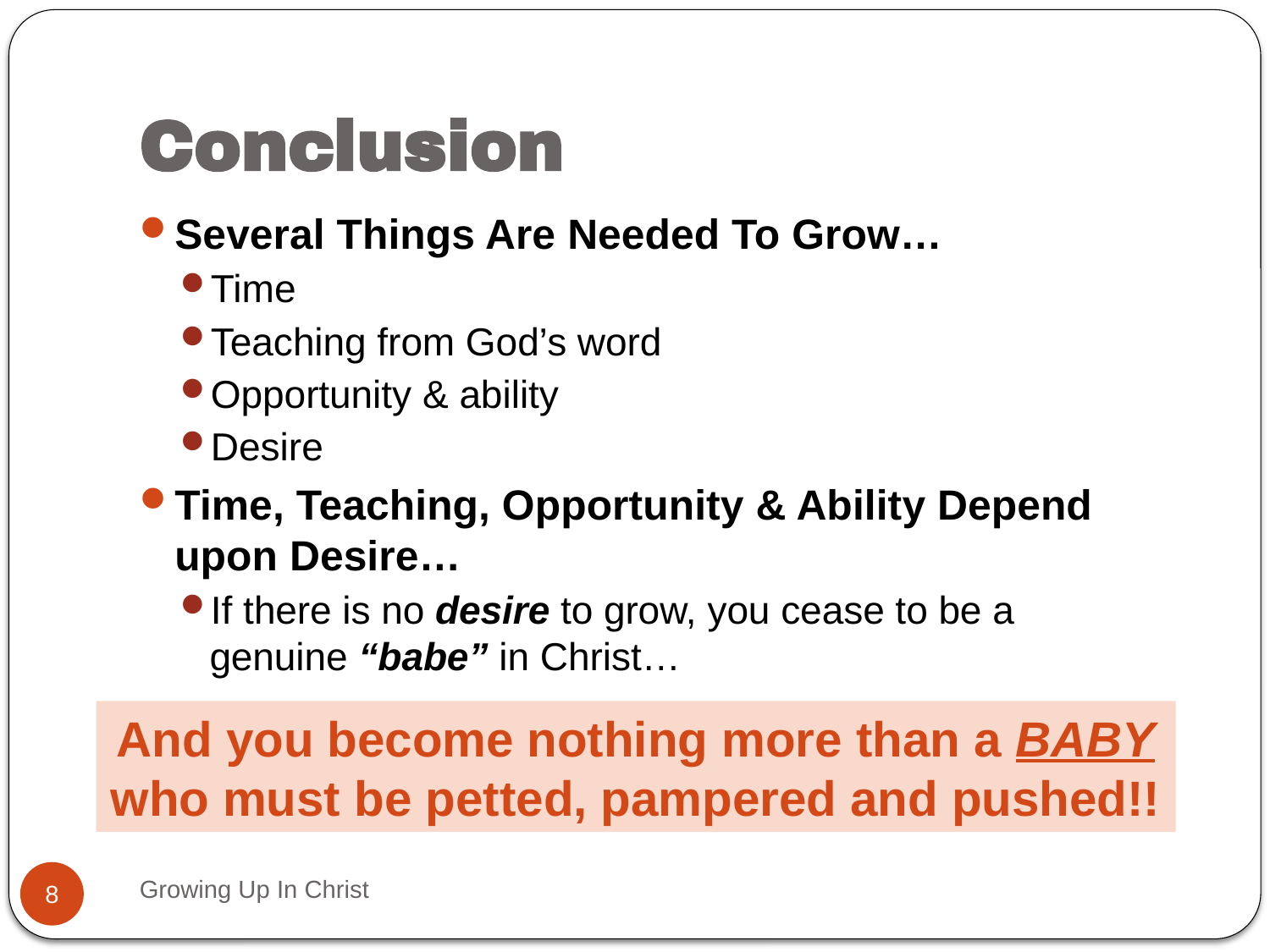

# Conclusion
Several Things Are Needed To Grow…
Time
Teaching from God’s word
Opportunity & ability
Desire
Time, Teaching, Opportunity & Ability Depend upon Desire…
If there is no desire to grow, you cease to be a genuine “babe” in Christ…

And you become nothing more than a BABY who must be petted, pampered and pushed!!
Growing Up In Christ
8